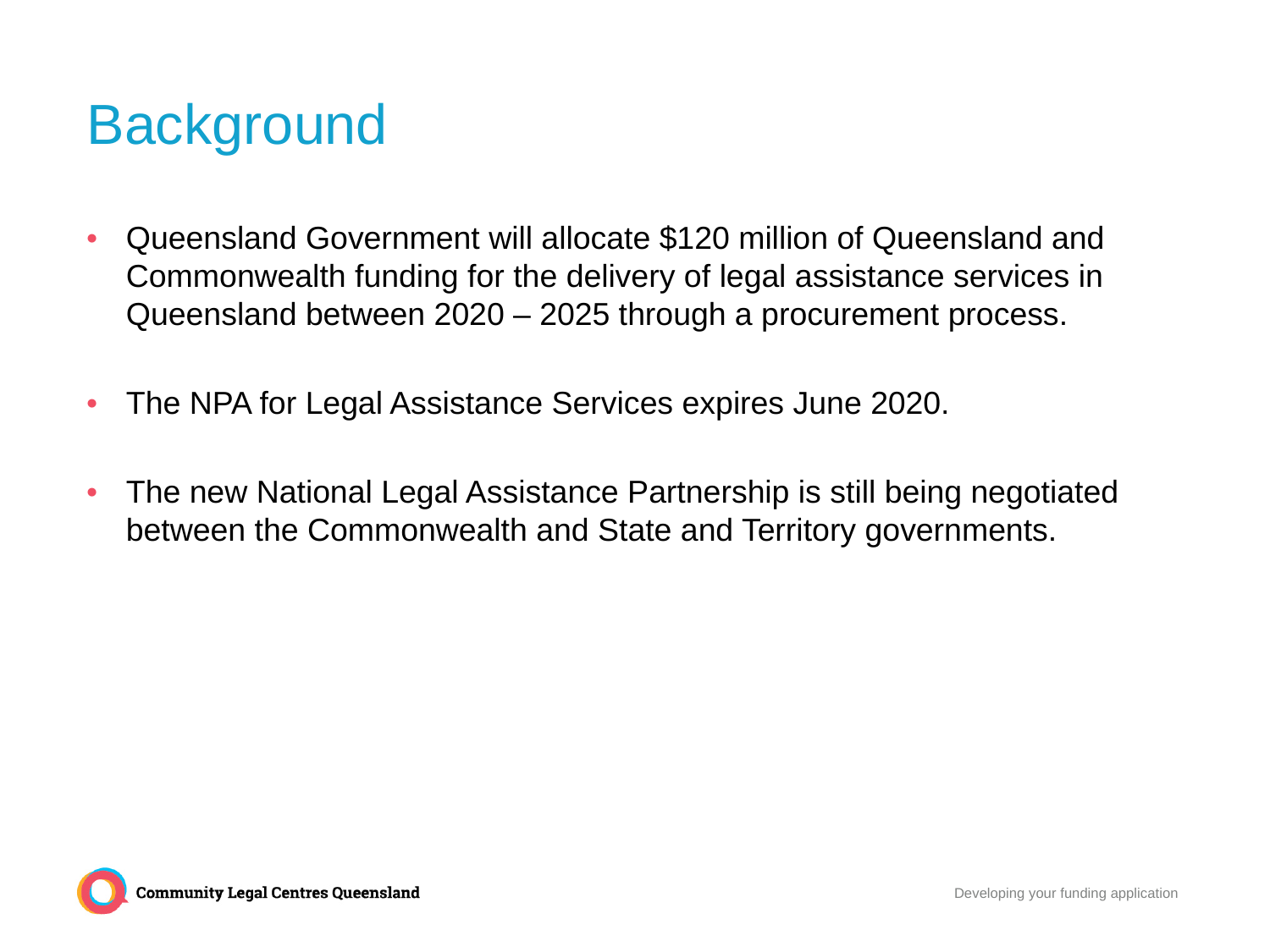

# Background
Queensland Government will allocate $120 million of Queensland and Commonwealth funding for the delivery of legal assistance services in Queensland between 2020 – 2025 through a procurement process.

The NPA for Legal Assistance Services expires June 2020.

The new National Legal Assistance Partnership is still being negotiated between the Commonwealth and State and Territory governments.

Developing your funding application